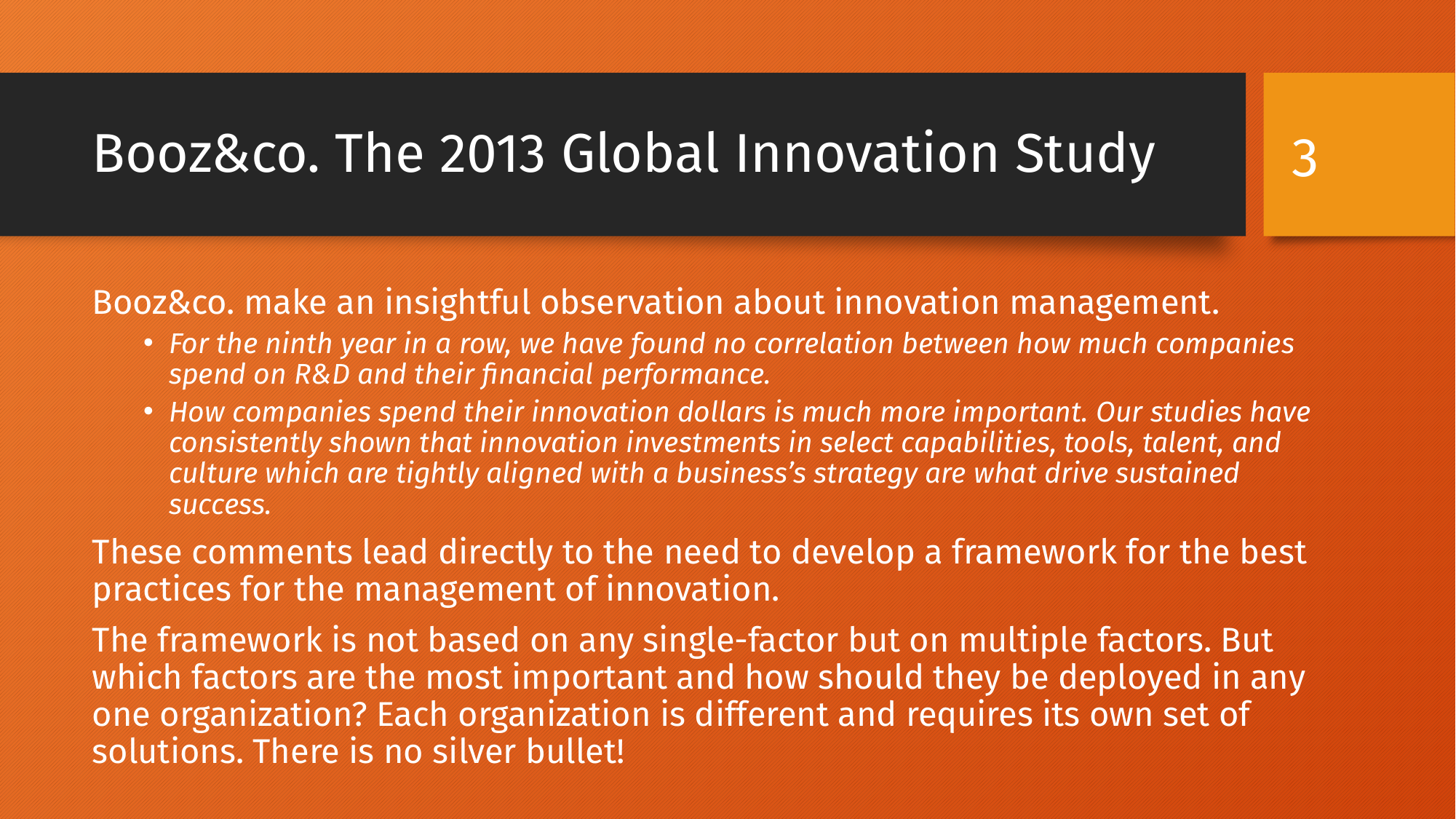

3
# Booz&co. The 2013 Global Innovation Study
Booz&co. make an insightful observation about innovation management.
For the ninth year in a row, we have found no correlation between how much companies spend on R&D and their financial performance.
How companies spend their innovation dollars is much more important. Our studies have consistently shown that innovation investments in select capabilities, tools, talent, and culture which are tightly aligned with a business’s strategy are what drive sustained success.
These comments lead directly to the need to develop a framework for the best practices for the management of innovation.
The framework is not based on any single-factor but on multiple factors. But which factors are the most important and how should they be deployed in any one organization? Each organization is different and requires its own set of solutions. There is no silver bullet!